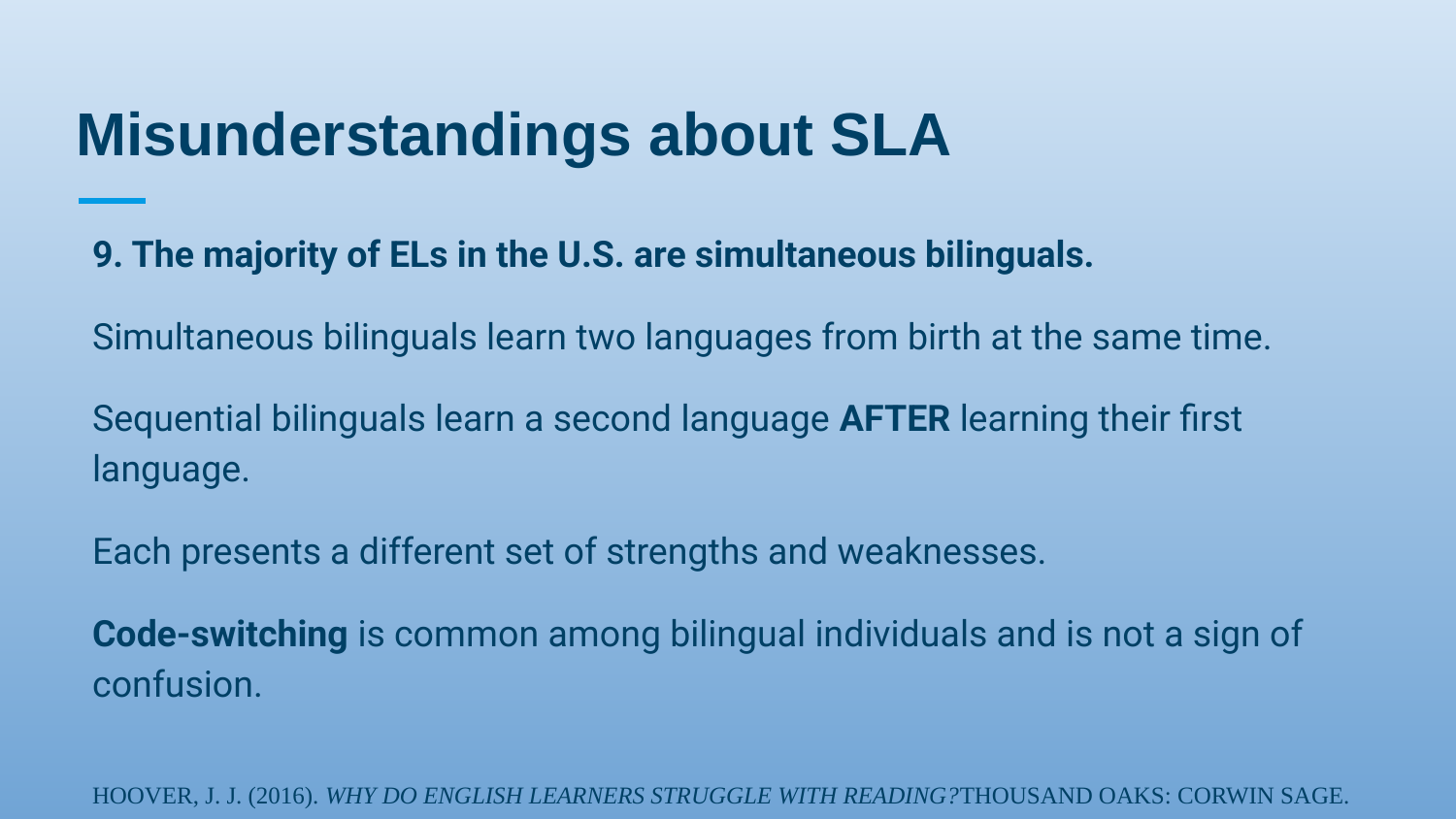

# Misunderstandings about SLA
9. The majority of ELs in the U.S. are simultaneous bilinguals.
Simultaneous bilinguals learn two languages from birth at the same time.
Sequential bilinguals learn a second language AFTER learning their first language.
Each presents a different set of strengths and weaknesses.
Code-switching is common among bilingual individuals and is not a sign of confusion.

HOOVER, J. J. (2016). WHY DO ENGLISH LEARNERS STRUGGLE WITH READING?THOUSAND OAKS: CORWIN SAGE.